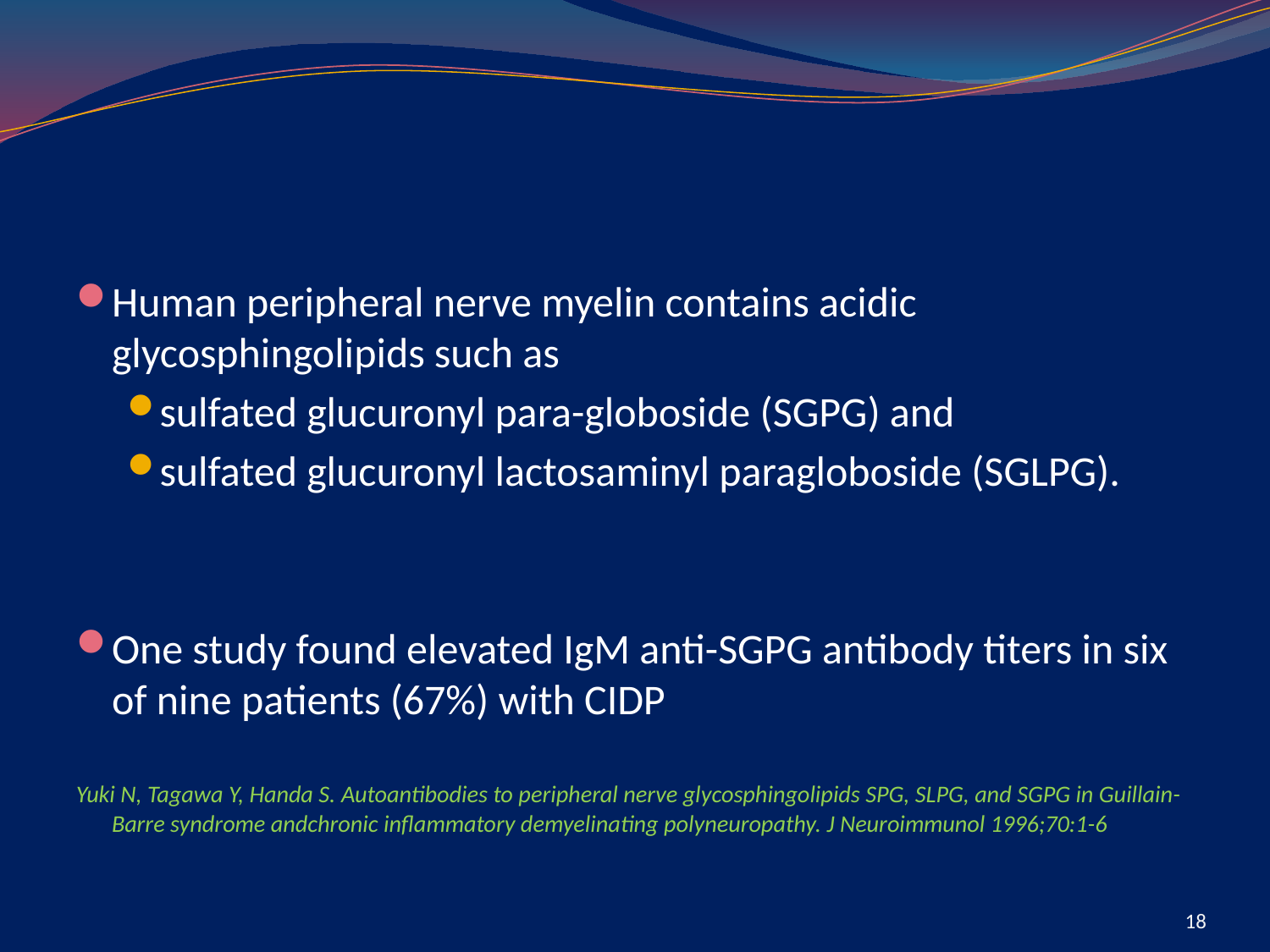

#
Human peripheral nerve myelin contains acidic glycosphingolipids such as
sulfated glucuronyl para-globoside (SGPG) and
sulfated glucuronyl lactosaminyl paragloboside (SGLPG).

One study found elevated IgM anti-SGPG antibody titers in six of nine patients (67%) with CIDP

Yuki N, Tagawa Y, Handa S. Autoantibodies to peripheral nerve glycosphingolipids SPG, SLPG, and SGPG in Guillain-Barre syndrome andchronic inflammatory demyelinating polyneuropathy. J Neuroimmunol 1996;70:1-6
18